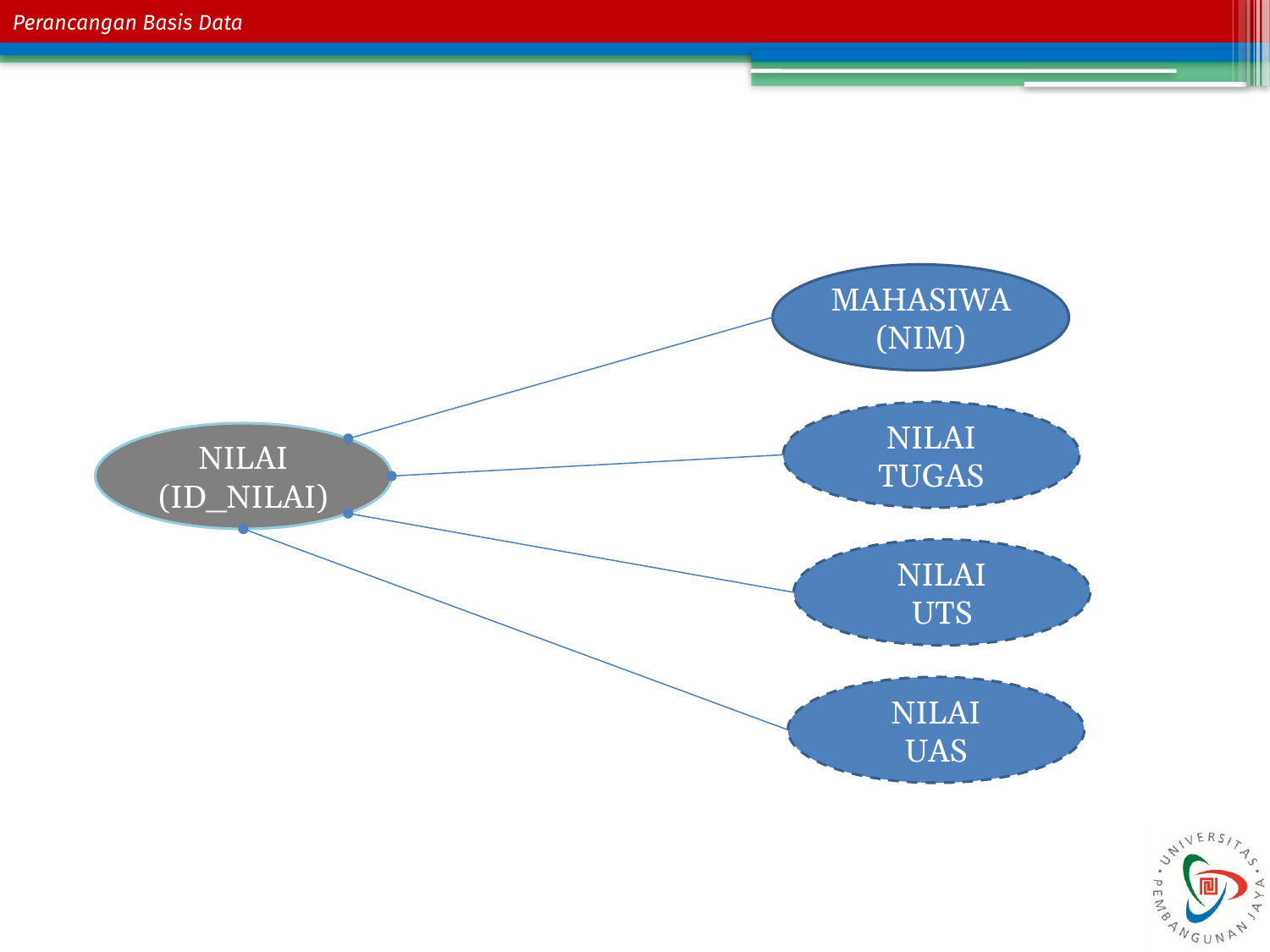

#
MAHASIWA
(NIM)
NILAI
TUGAS
NILAI
(ID_NILAI)
NILAI
UTS
NILAI
UAS